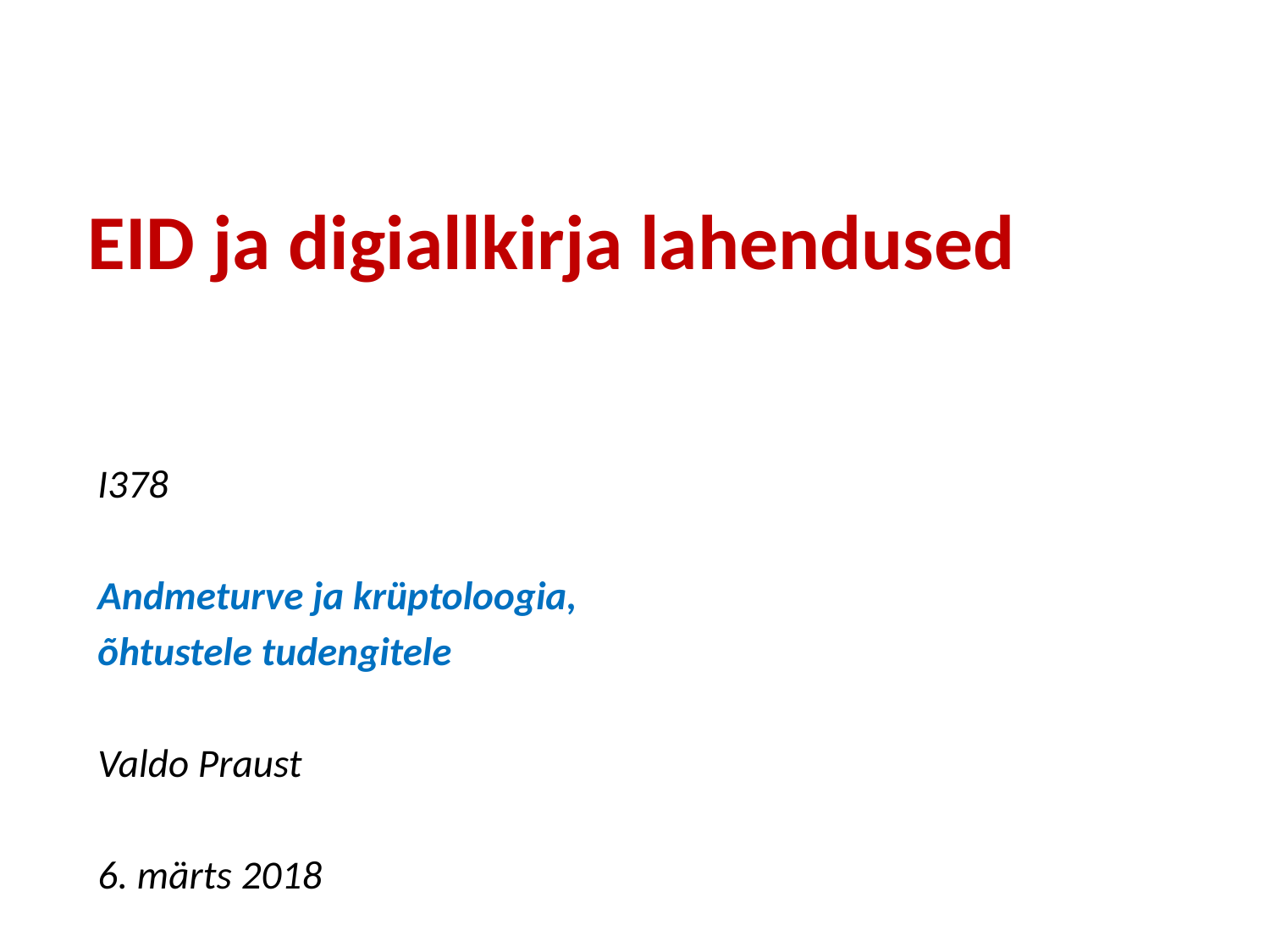

# EID ja digiallkirja lahendused

I378

Andmeturve ja krüptoloogia,
õhtustele tudengitele

Valdo Praust

6. märts 2018